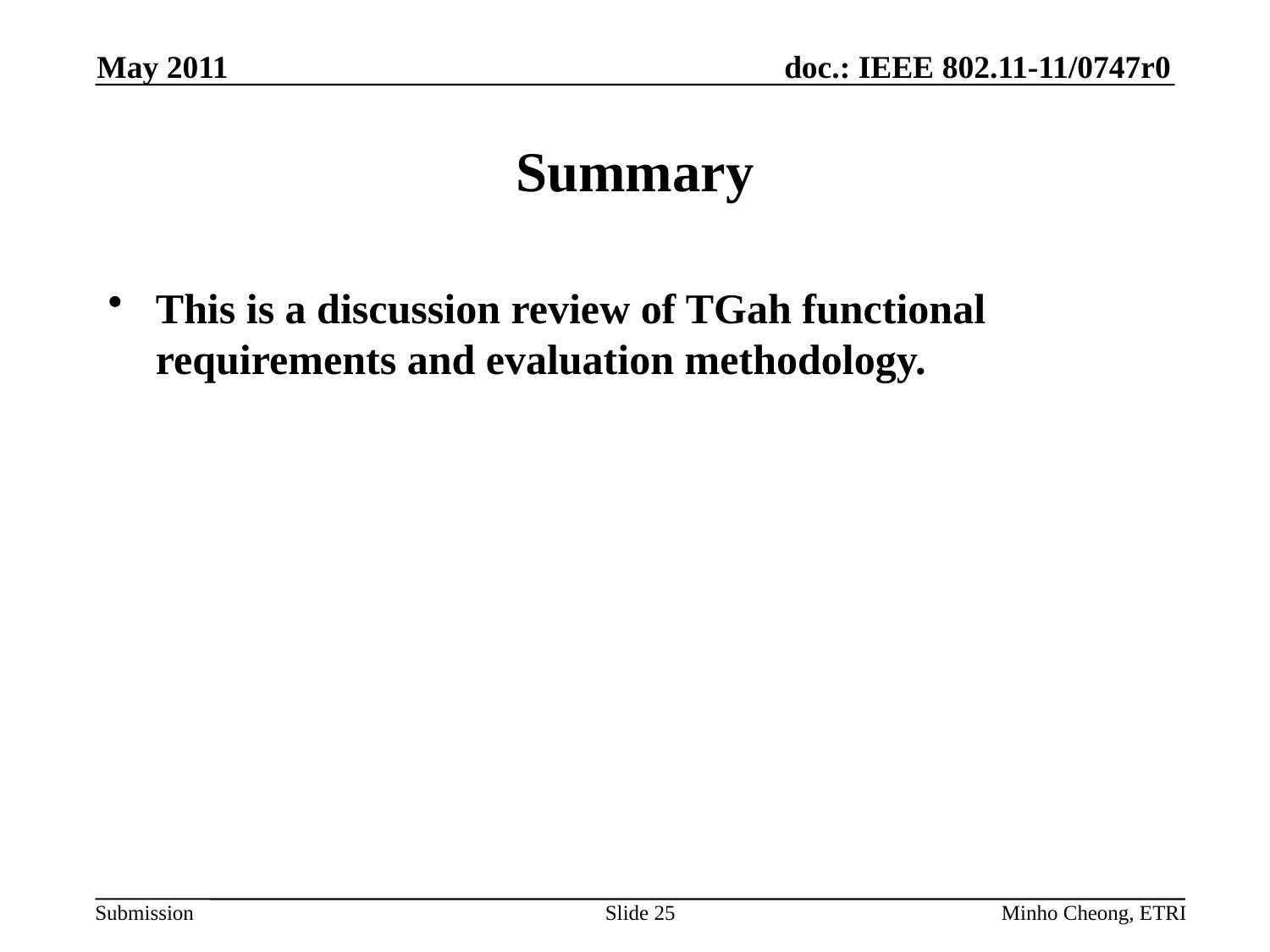

May 2011
# Summary
This is a discussion review of TGah functional requirements and evaluation methodology.
Slide 25
Minho Cheong, ETRI